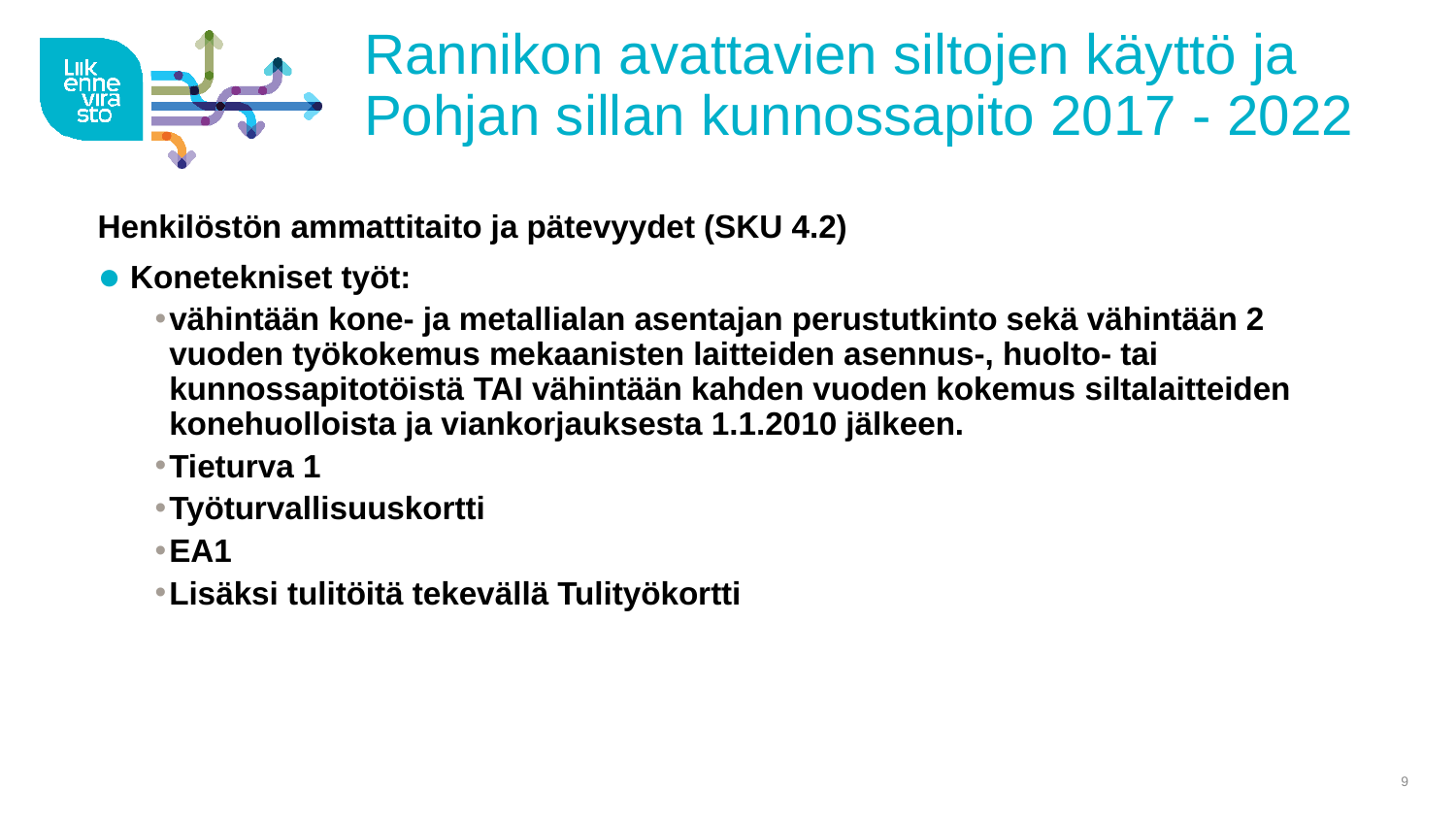

# Rannikon avattavien siltojen käyttö ja Pohjan sillan kunnossapito 2017 - 2022
Henkilöstön ammattitaito ja pätevyydet (SKU 4.2)
 Konetekniset työt:
vähintään kone- ja metallialan asentajan perustutkinto sekä vähintään 2 vuoden työkokemus mekaanisten laitteiden asennus-, huolto- tai kunnossapitotöistä TAI vähintään kahden vuoden kokemus siltalaitteiden konehuolloista ja viankorjauksesta 1.1.2010 jälkeen.
Tieturva 1
Työturvallisuuskortti
EA1
Lisäksi tulitöitä tekevällä Tulityökortti
9